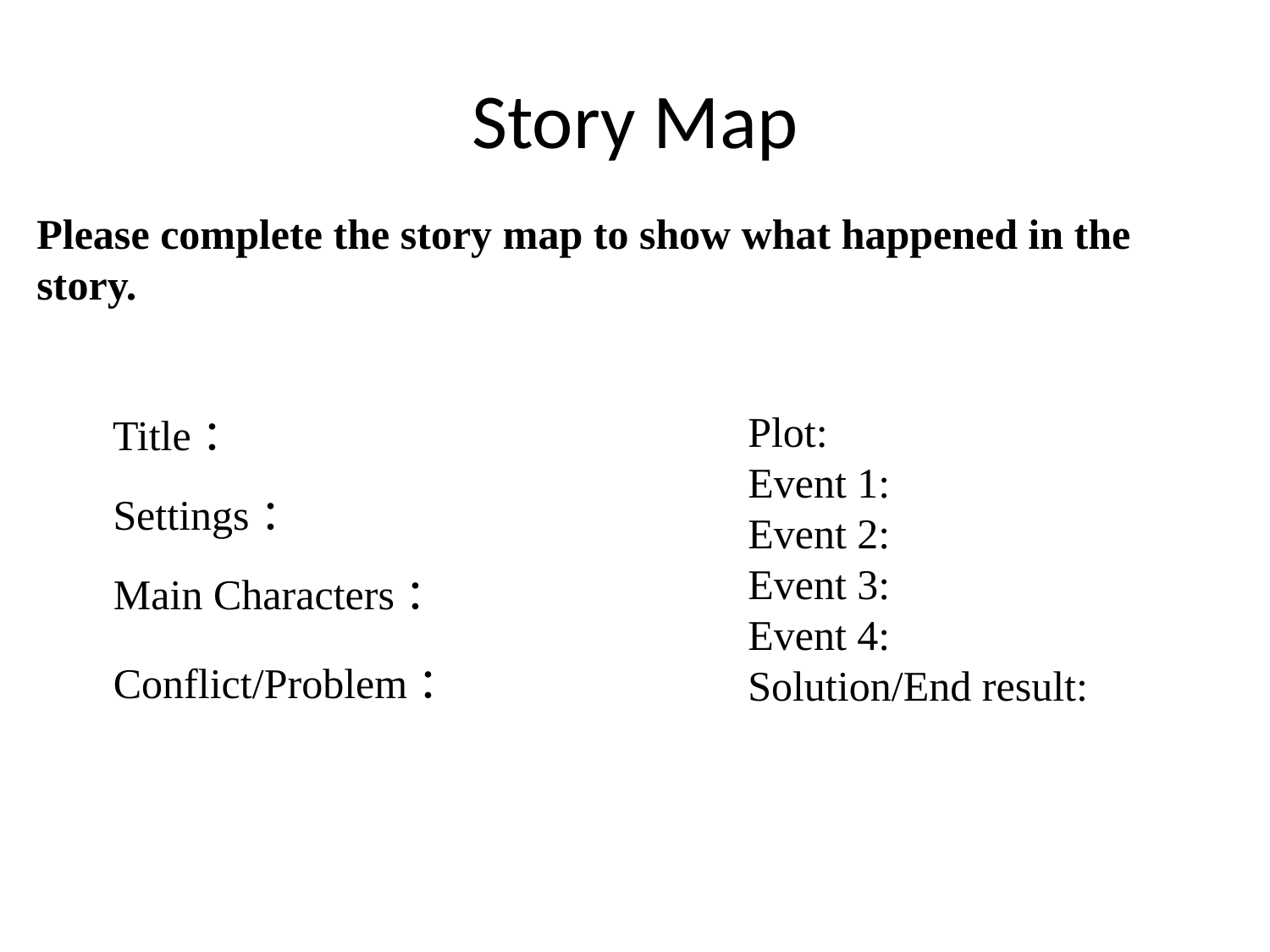

# Story Map
Please complete the story map to show what happened in the story.
Plot:
Event 1:
Event 2:
Event 3:
Event 4:
Solution/End result:
Title：
Settings：
Main Characters：
Conflict/Problem：